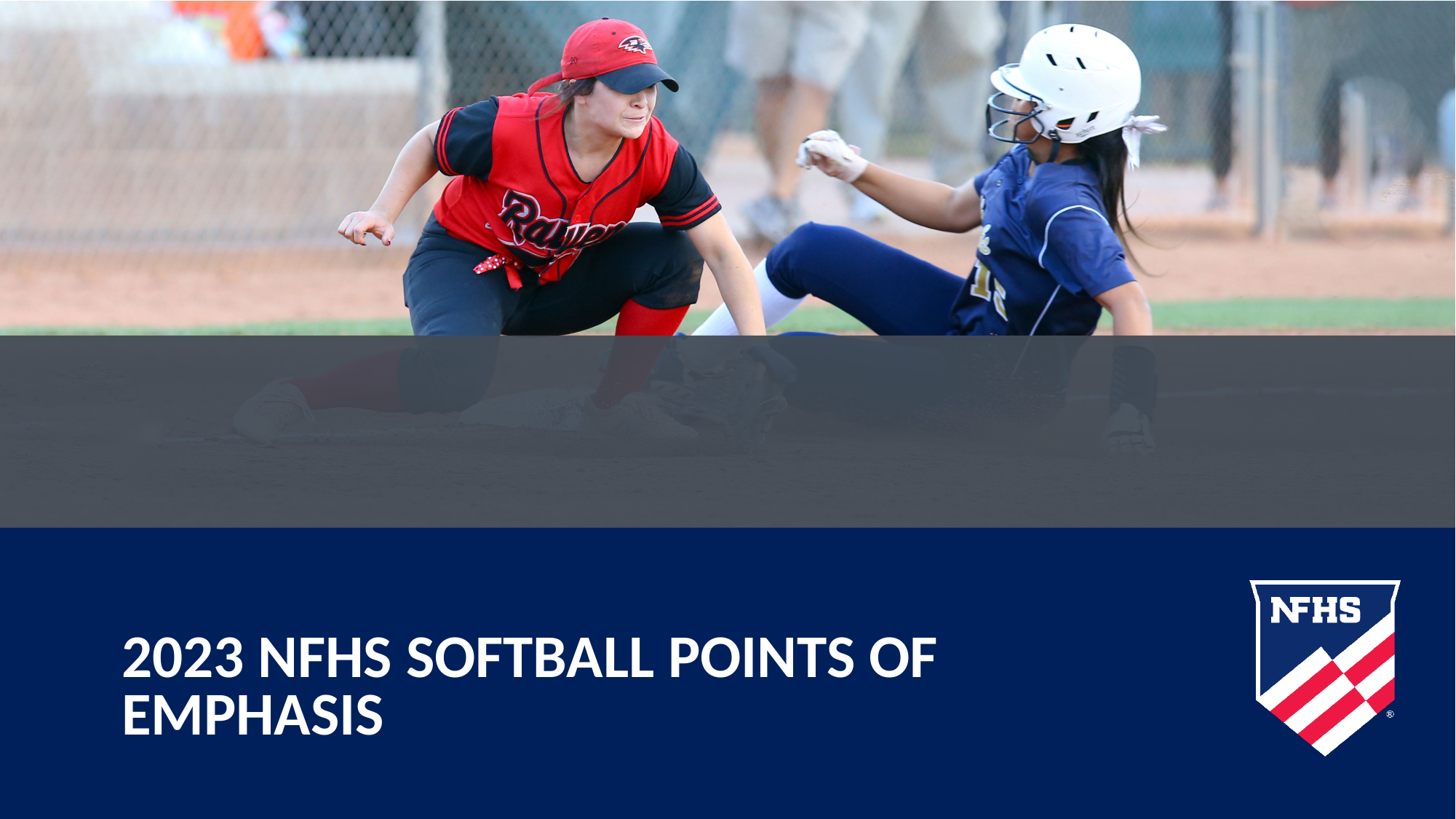

# 2023 nfhs softball points of emphasis